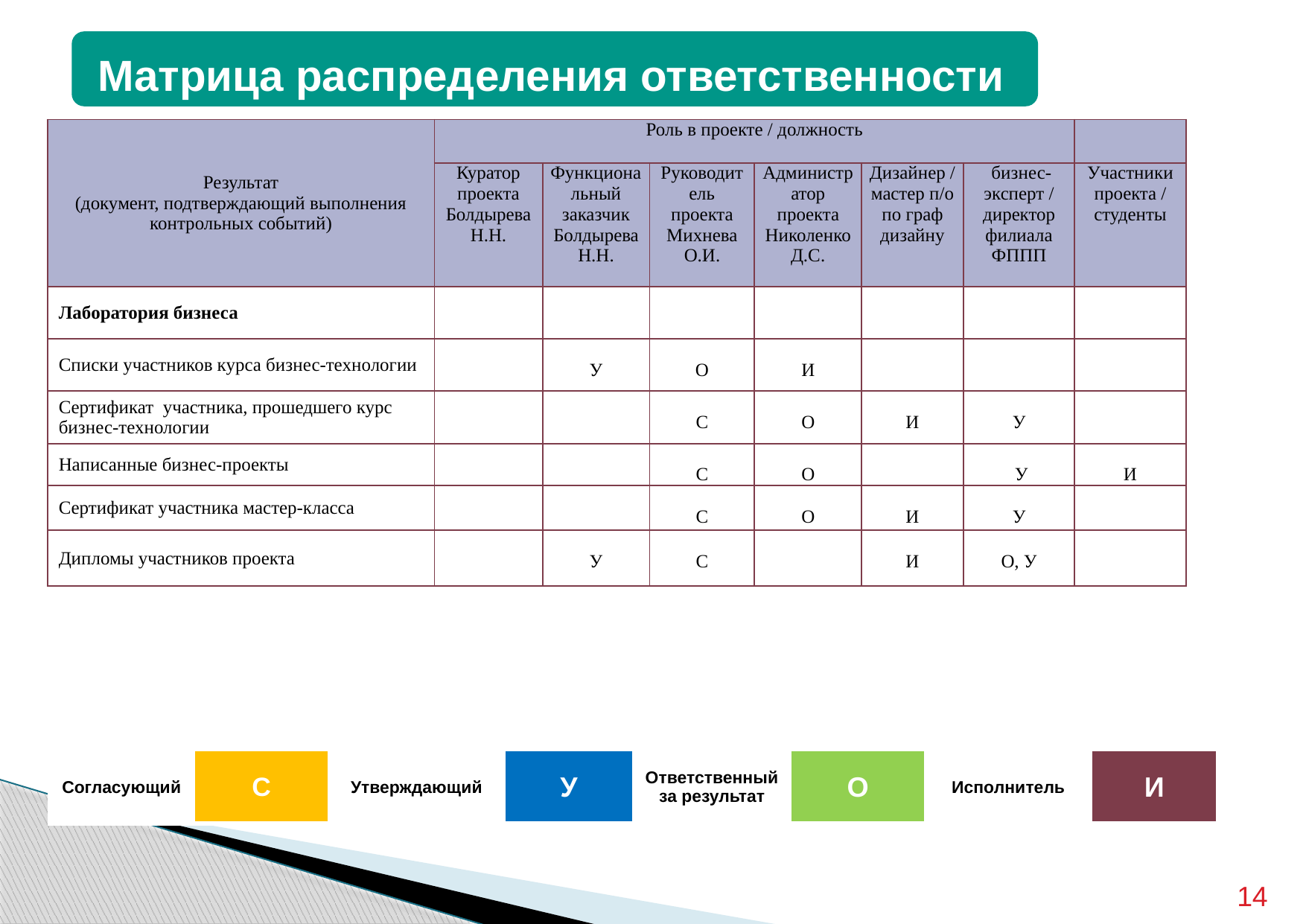

# Матрица распределения ответственности
| Результат (документ, подтверждающий выполнения контрольных событий) | Роль в проекте / должность |  |  |  |  |  |  |
| --- | --- | --- | --- | --- | --- | --- | --- |
|  | Куратор проекта Болдырева Н.Н. | Функциональный заказчик Болдырева Н.Н. | Руководитель проекта Михнева О.И. | Администратор проекта Николенко Д.С. | Дизайнер / мастер п/о по граф дизайну | бизнес-эксперт / директор филиала ФППП | Участники проекта / студенты |
| Лаборатория бизнеса |  |  |  |  |  |  |  |
| Списки участников курса бизнес-технологии |  | У | О | И |  |  |  |
| Сертификат участника, прошедшего курс бизнес-технологии |  |  | С | О | И | У |  |
| Написанные бизнес-проекты |  |  | С | О |  | У | И |
| Сертификат участника мастер-класса |  |  | С | О | И | У |  |
| Дипломы участников проекта |  | У | С |  | И | О, У |  |
| Согласующий | С | Утверждающий | У | Ответственный за результат | О | Исполнитель | И |
| --- | --- | --- | --- | --- | --- | --- | --- |